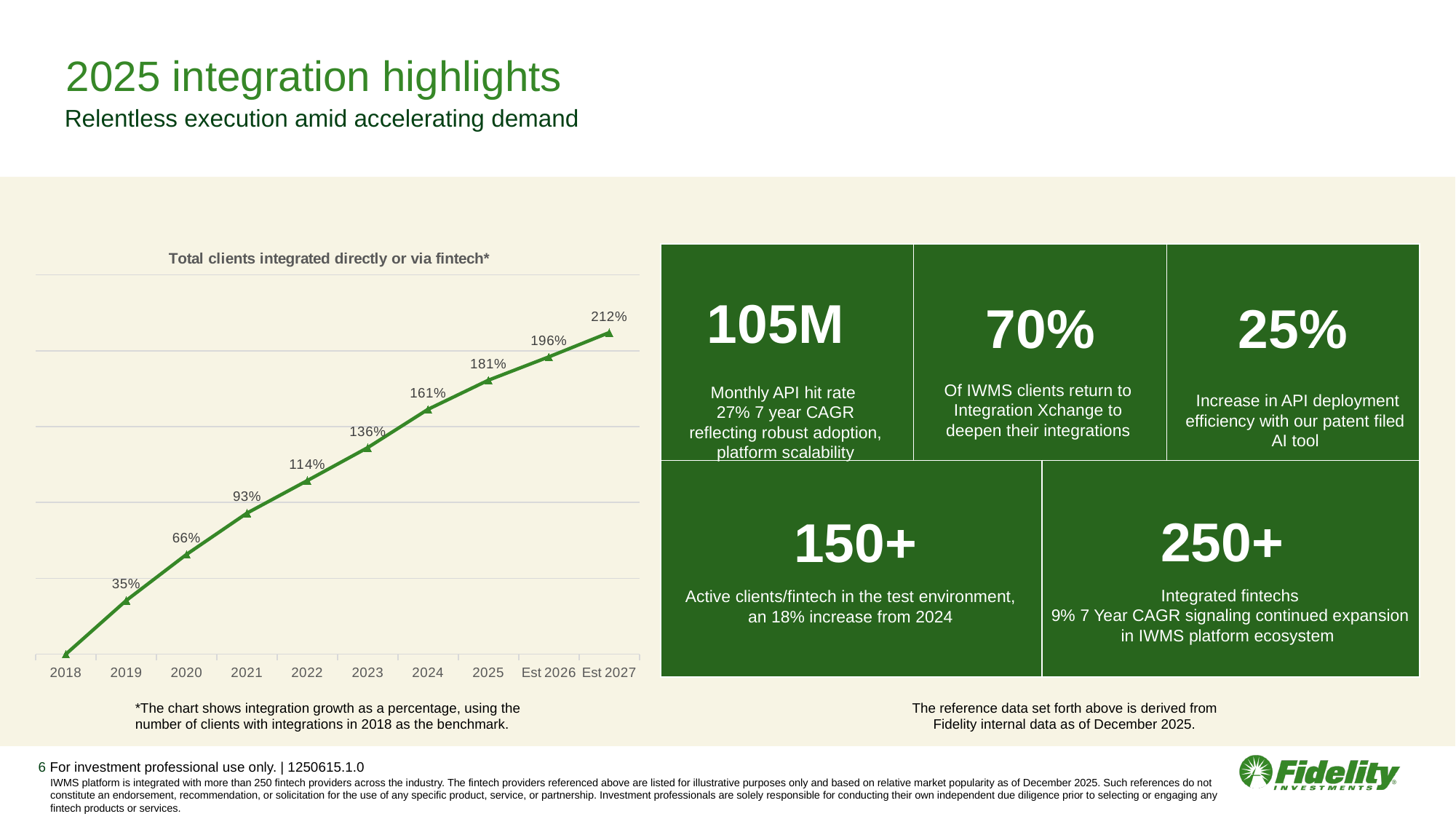

# 2025 integration highlights
Relentless execution amid accelerating demand
v

[unsupported chart]

|  |  |  |  |
| --- | --- | --- | --- |
|  |  |  |  |
105M
70%
25%
Monthly API hit rate
27% 7 year CAGR
reflecting robust adoption, platform scalability
Of IWMS clients return to Integration Xchange to deepen their integrations
 Increase in API deployment efficiency with our patent filed AI tool
250+
150+
Integrated fintechs
9% 7 Year CAGR signaling continued expansion in IWMS platform ecosystem
Active clients/fintech in the test environment,
an 18% increase from 2024
The reference data set forth above is derived from Fidelity internal data as of December 2025.
*The chart shows integration growth as a percentage, using the number of clients with integrations in 2018 as the benchmark.
6 For investment professional use only. | 1250615.1.0

IWMS platform is integrated with more than 250 fintech providers across the industry. The fintech providers referenced above are listed for illustrative purposes only and based on relative market popularity as of December 2025. Such references do not constitute an endorsement, recommendation, or solicitation for the use of any specific product, service, or partnership. Investment professionals are solely responsible for conducting their own independent due diligence prior to selecting or engaging any fintech products or services.